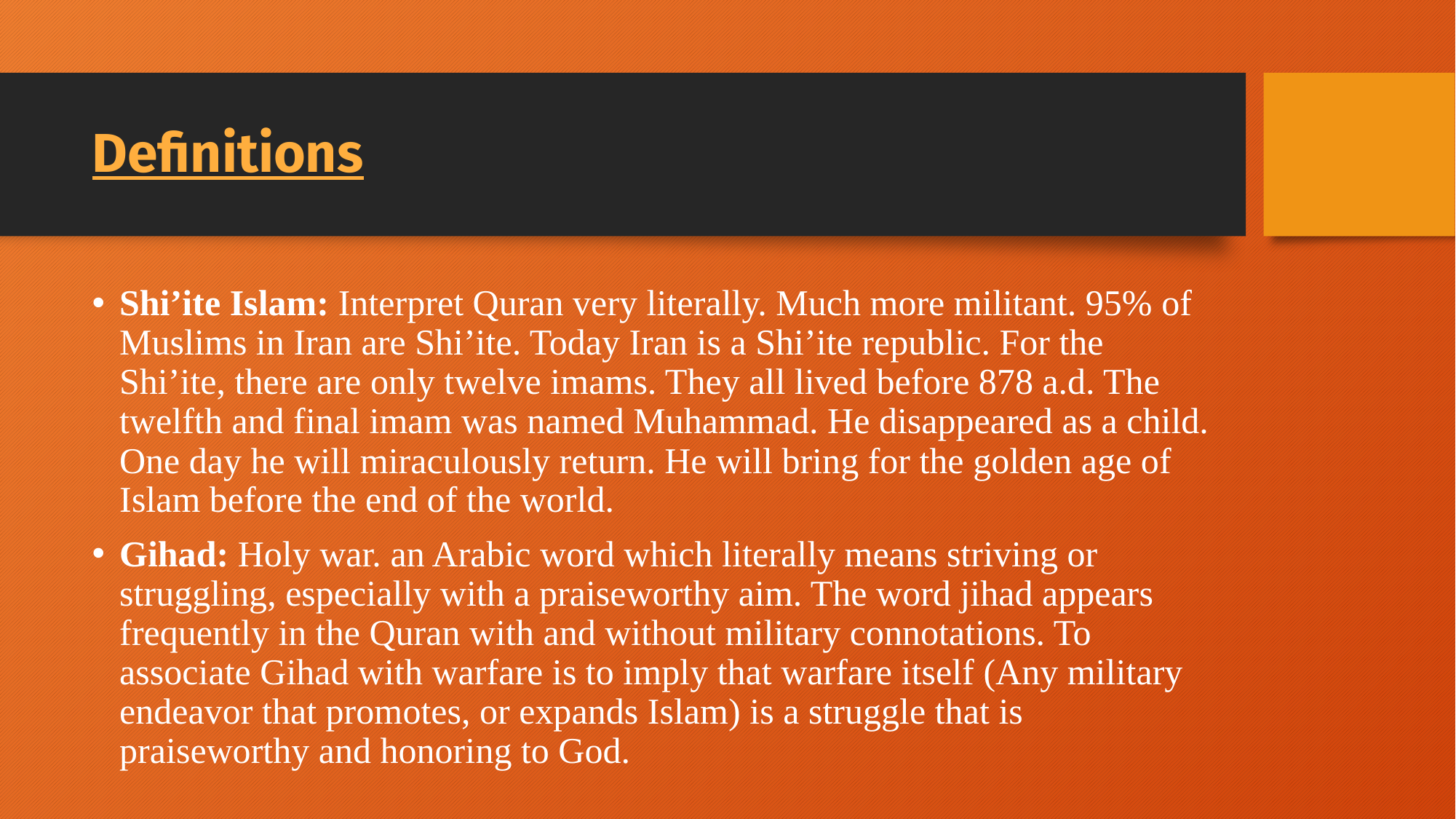

# Definitions
Shi’ite Islam: Interpret Quran very literally. Much more militant. 95% of Muslims in Iran are Shi’ite. Today Iran is a Shi’ite republic. For the Shi’ite, there are only twelve imams. They all lived before 878 a.d. The twelfth and final imam was named Muhammad. He disappeared as a child. One day he will miraculously return. He will bring for the golden age of Islam before the end of the world.
Gihad: Holy war. an Arabic word which literally means striving or struggling, especially with a praiseworthy aim. The word jihad appears frequently in the Quran with and without military connotations. To associate Gihad with warfare is to imply that warfare itself (Any military endeavor that promotes, or expands Islam) is a struggle that is praiseworthy and honoring to God.